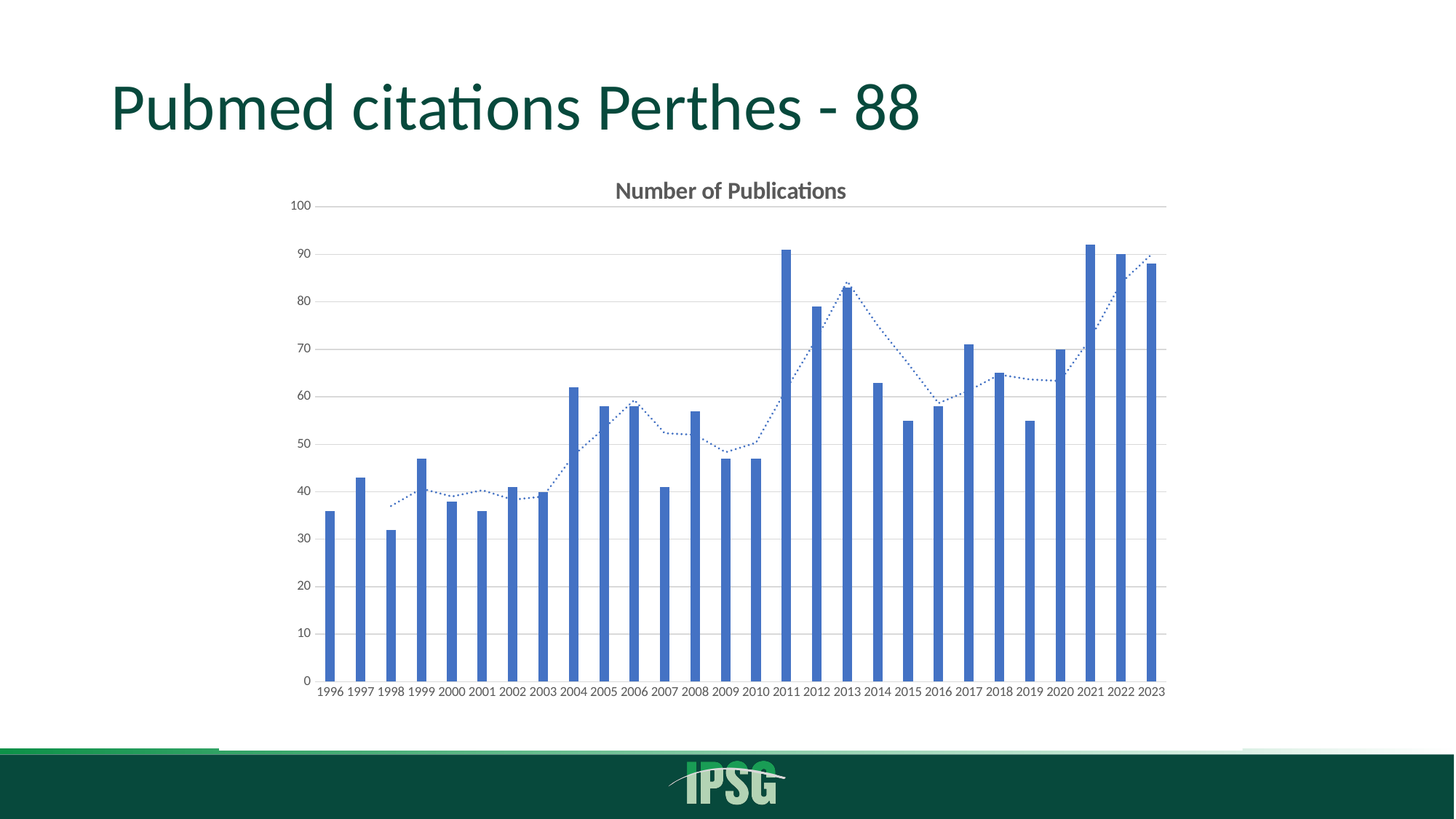

# Pubmed citations Perthes - 88

### Chart: Number of Publications

| Category |
|---|

### Chart

| Category |  |
|---|---|
| 1996 | 36.0 |
| 1997 | 43.0 |
| 1998 | 32.0 |
| 1999 | 47.0 |
| 2000 | 38.0 |
| 2001 | 36.0 |
| 2002 | 41.0 |
| 2003 | 40.0 |
| 2004 | 62.0 |
| 2005 | 58.0 |
| 2006 | 58.0 |
| 2007 | 41.0 |
| 2008 | 57.0 |
| 2009 | 47.0 |
| 2010 | 47.0 |
| 2011 | 91.0 |
| 2012 | 79.0 |
| 2013 | 83.0 |
| 2014 | 63.0 |
| 2015 | 55.0 |
| 2016 | 58.0 |
| 2017 | 71.0 |
| 2018 | 65.0 |
| 2019 | 55.0 |
| 2020 | 70.0 |
| 2021 | 92.0 |
| 2022 | 90.0 |
| 2023 | 88.0 |